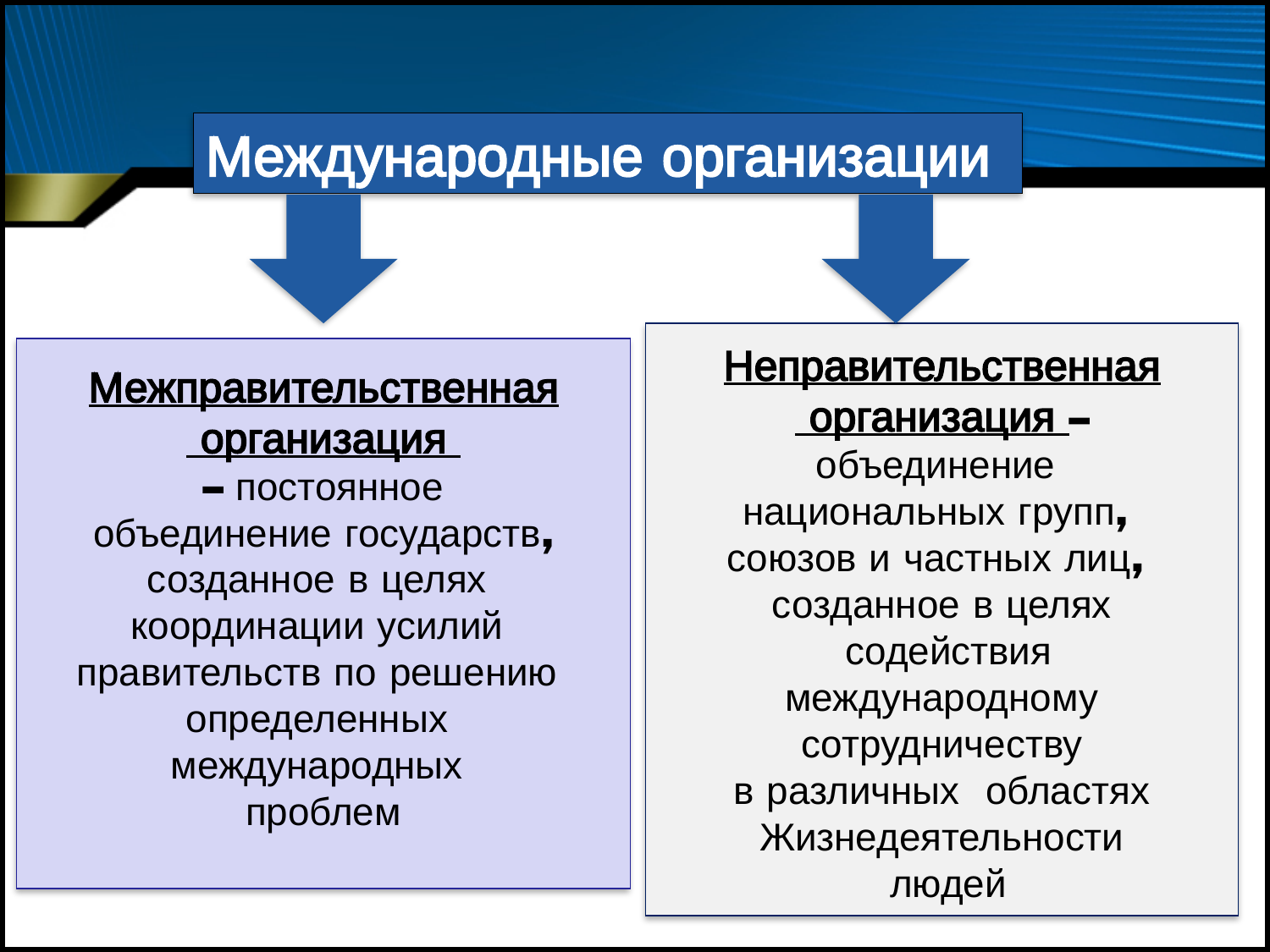

Международные организации

Неправительственная
 организация –
объединение
национальных групп,
союзов и частных лиц,
созданное в целях
 содействия
 международному
сотрудничеству
 в различных  областях
Жизнедеятельности
 людей

Межправительственная
 организация
– постоянное
 объединение государств,
созданное в целях
координации усилий
правительств по решению
определенных
международных
проблем